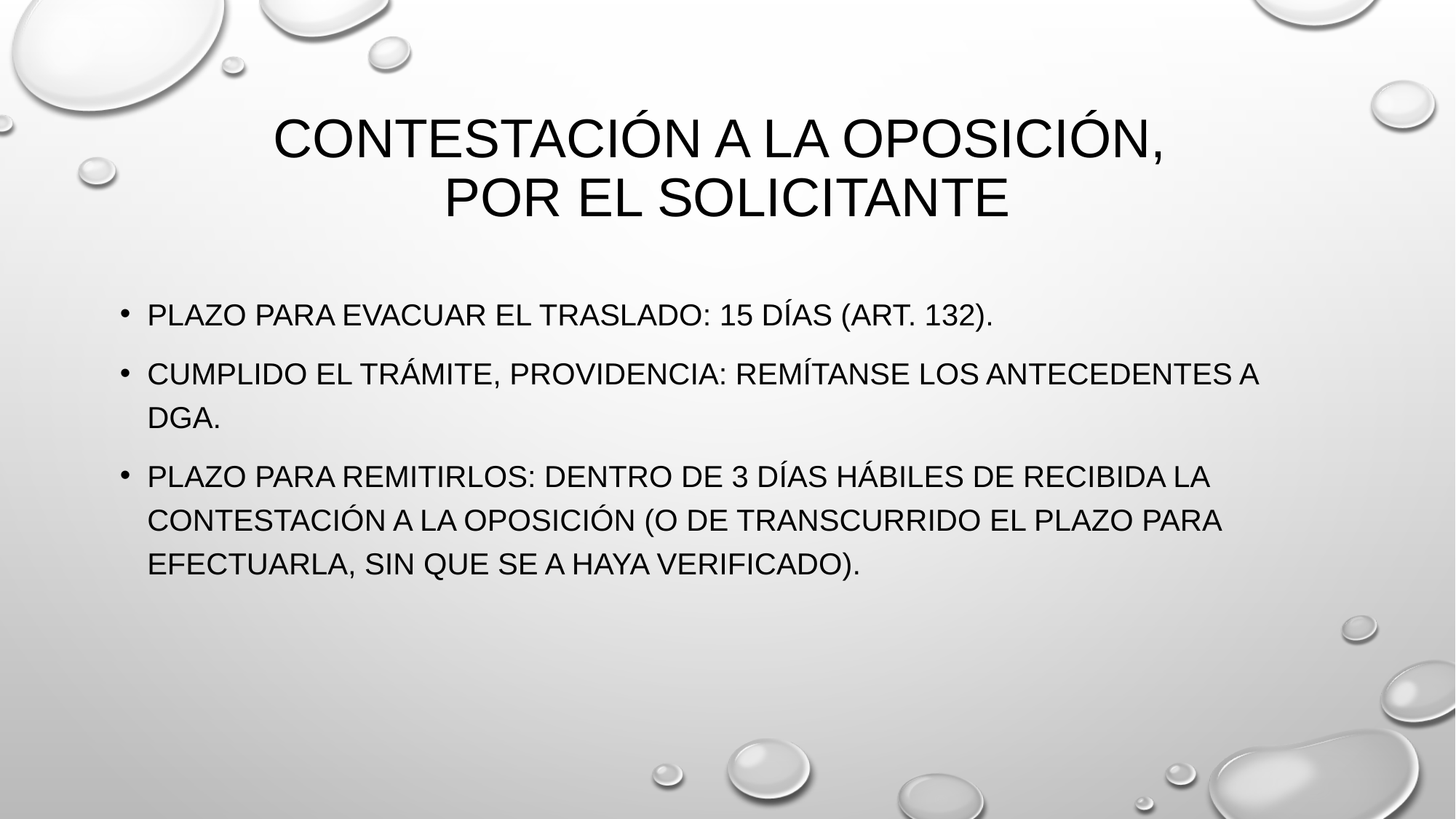

# Contestación a la oposición, por el solicitante
Plazo para evacuar el traslado: 15 días (art. 132).
Cumplido el trámite, providencia: remítanse los antecedentes a DGA.
Plazo para remitirlos: dentro de 3 días hábiles de recibida la contestación a la oposición (o de transcurrido el plazo para efectuarla, sin que se a haya verificado).